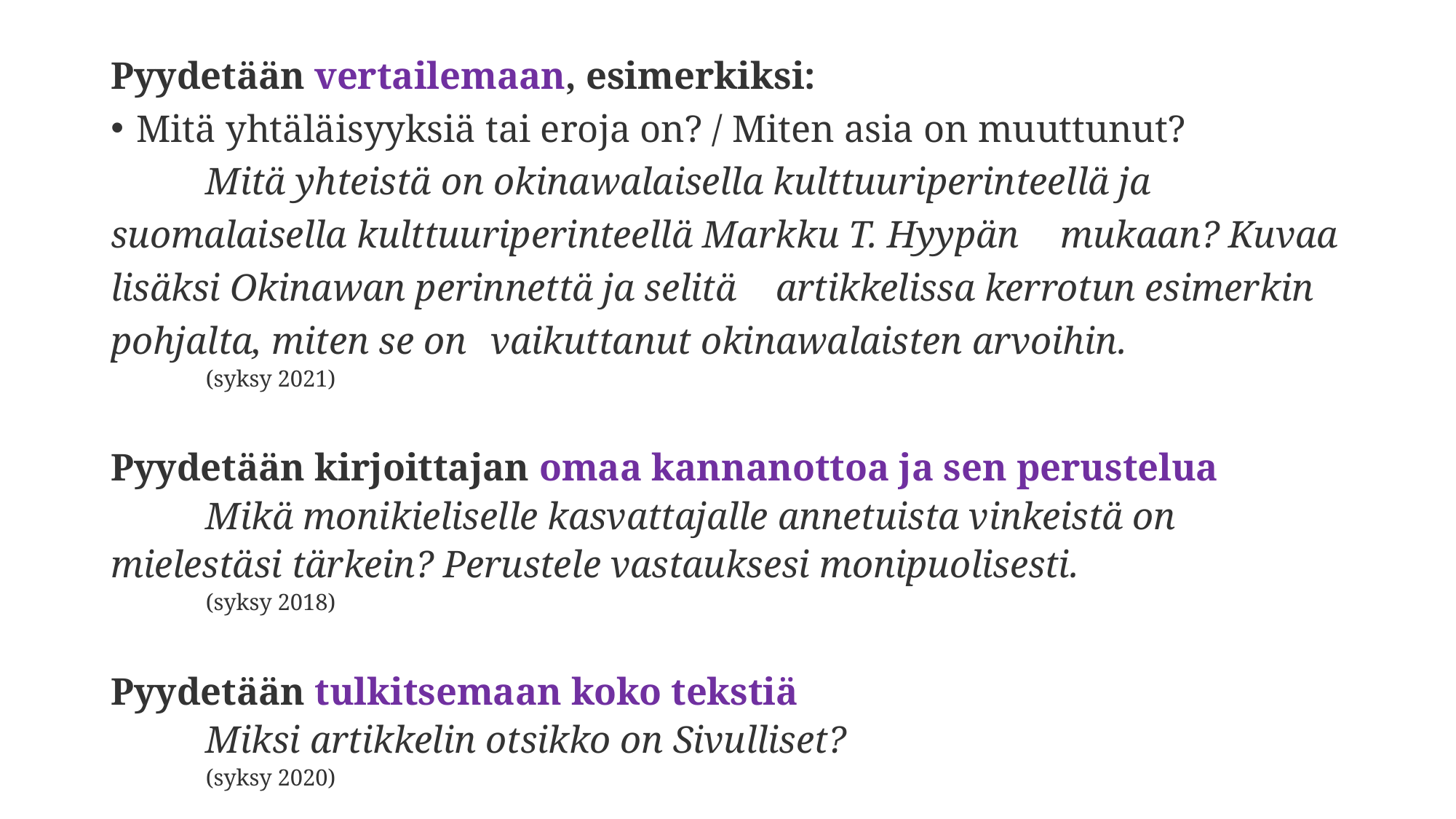

Pyydetään vertailemaan, esimerkiksi:
Mitä yhtäläisyyksiä tai eroja on? / Miten asia on muuttunut?
	Mitä yhteistä on okinawalaisella kulttuuriperinteellä ja 	suomalaisella kulttuuriperinteellä Markku T. Hyypän 	mukaan? Kuvaa lisäksi Okinawan perinnettä ja selitä 	artikkelissa kerrotun esimerkin pohjalta, miten se on 	vaikuttanut okinawalaisten arvoihin.
	(syksy 2021)

Pyydetään kirjoittajan omaa kannanottoa ja sen perustelua
	Mikä monikieliselle kasvattajalle annetuista vinkeistä on 	mielestäsi tärkein? Perustele vastauksesi monipuolisesti.
	(syksy 2018)

Pyydetään tulkitsemaan koko tekstiä
	Miksi artikkelin otsikko on Sivulliset?
	(syksy 2020)